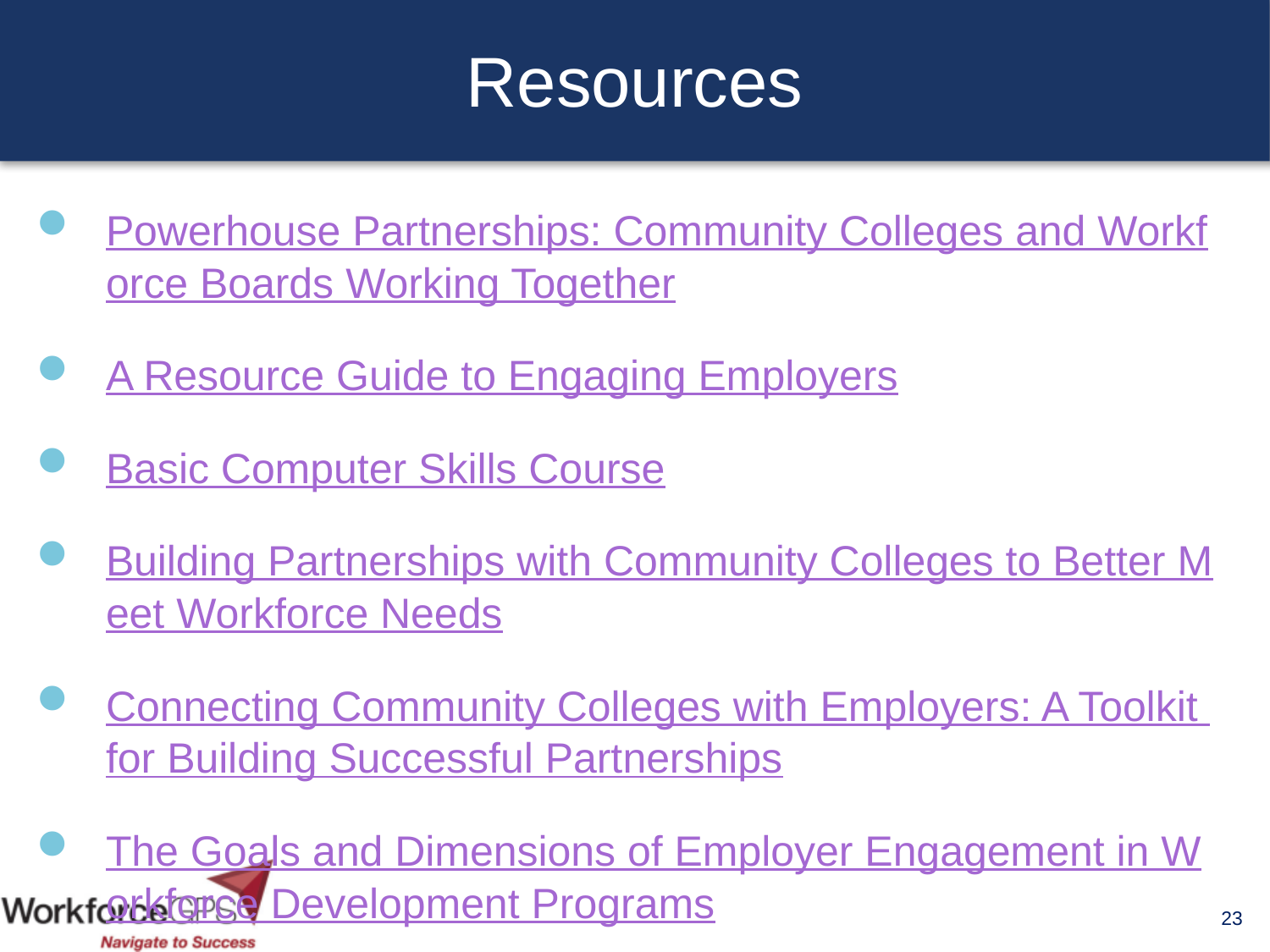

Resources
Powerhouse Partnerships: Community Colleges and Workforce Boards Working Together
A Resource Guide to Engaging Employers
Basic Computer Skills Course
Building Partnerships with Community Colleges to Better Meet Workforce Needs
Connecting Community Colleges with Employers: A Toolkit for Building Successful Partnerships
The Goals and Dimensions of Employer Engagement in Workforce Development Programs
Career Pathways: Five Ways to Connect College and Careers

23